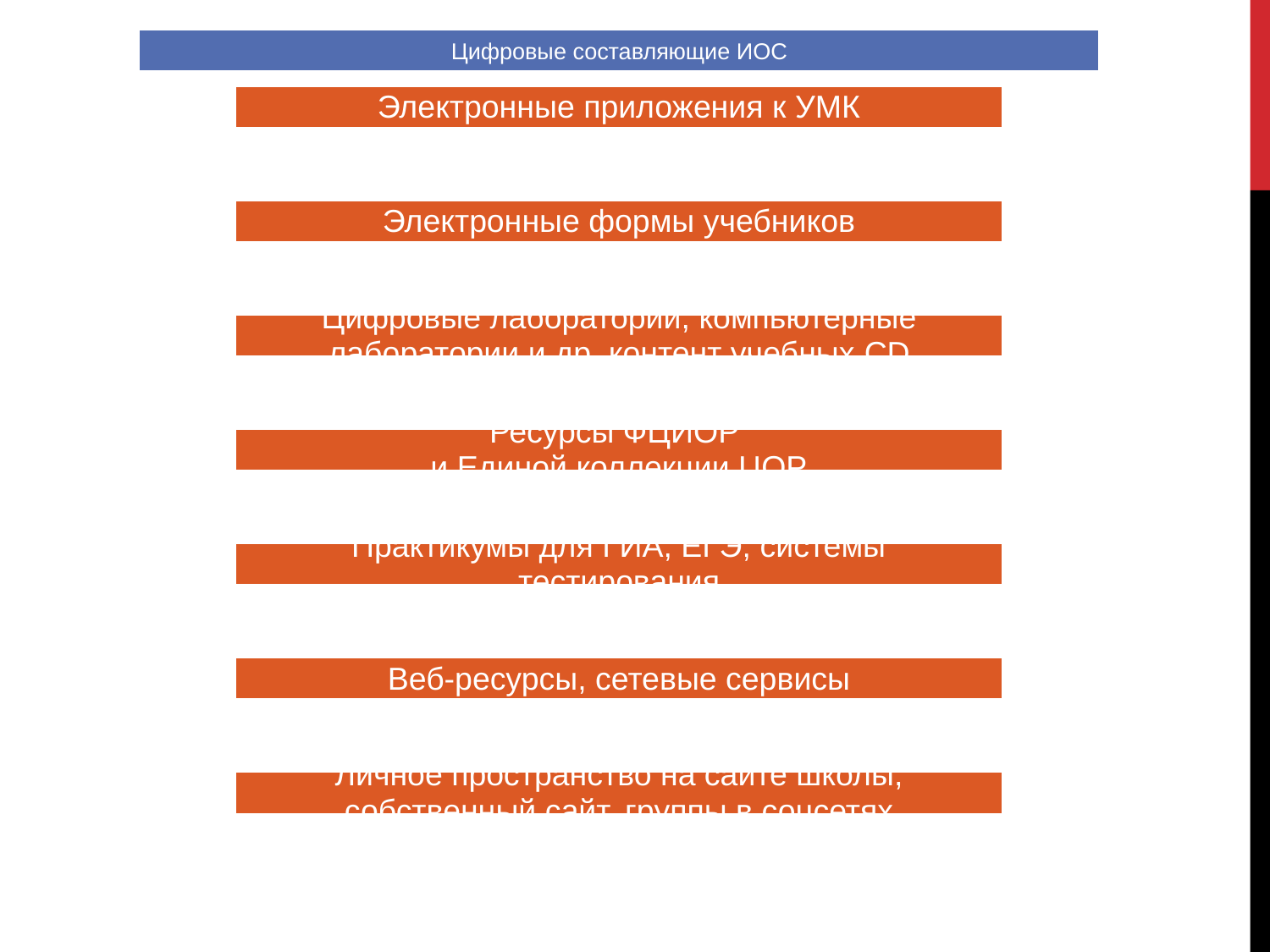

Цифровые составляющие ИОС
Электронные приложения к УМК
Цифровые лаборатории, компьютерные лаборатории и др. контент учебных CD
Ресурсы ФЦИОР
и Единой коллекции ЦОР
Практикумы для ГИА, ЕГЭ; системы тестирования
Веб-ресурсы, сетевые сервисы
Личное пространство на сайте школы, собственный сайт, группы в соцсетях
Электронные формы учебников